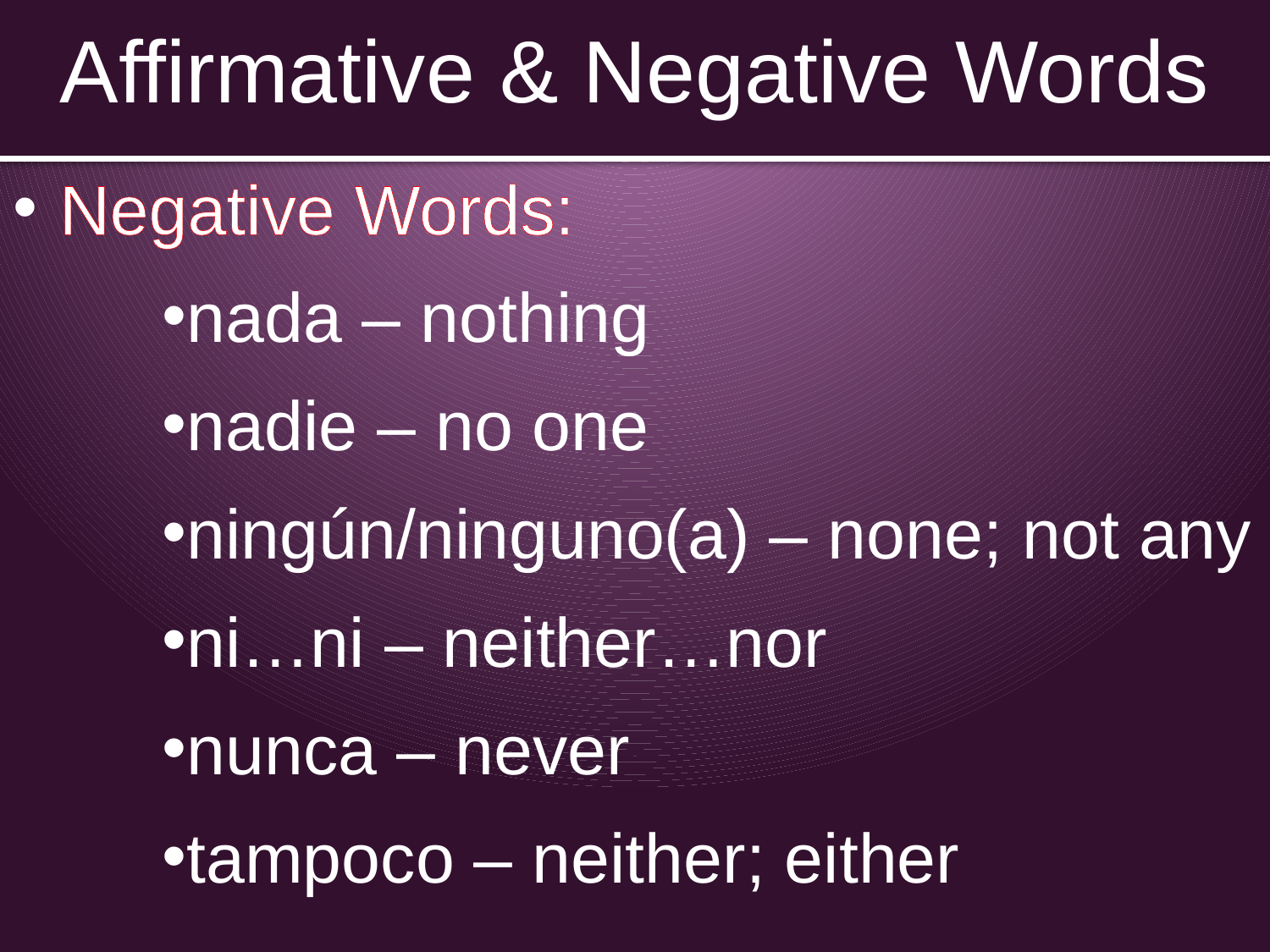

# Affirmative & Negative Words
Negative Words:
nada – nothing
nadie – no one
ningún/ninguno(a) – none; not any
ni…ni – neither…nor
nunca – never
tampoco – neither; either